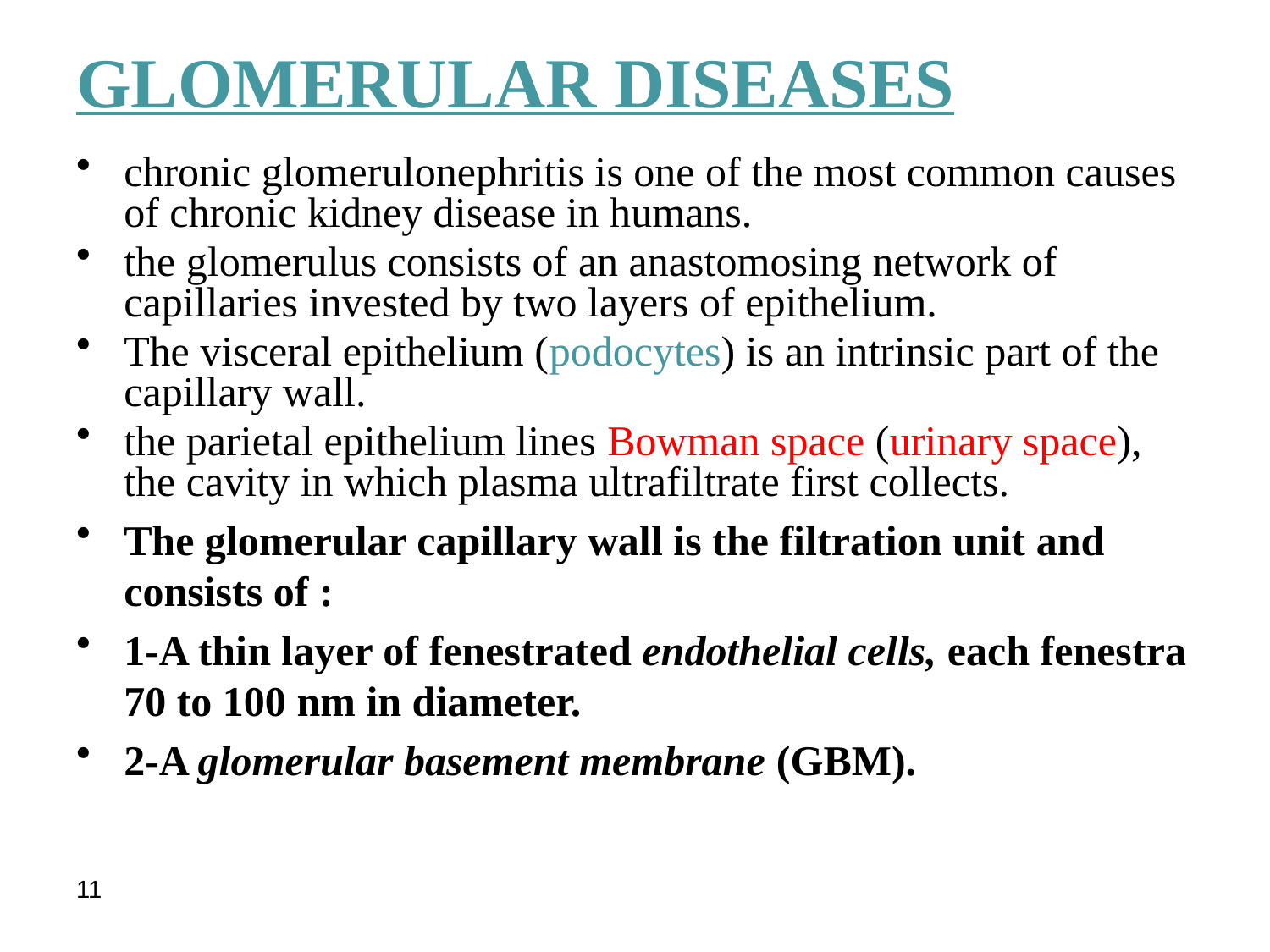

GLOMERULAR DISEASES
chronic glomerulonephritis is one of the most common causes of chronic kidney disease in humans.
the glomerulus consists of an anastomosing network of capillaries invested by two layers of epithelium.
The visceral epithelium (podocytes) is an intrinsic part of the capillary wall.
the parietal epithelium lines Bowman space (urinary space), the cavity in which plasma ultrafiltrate first collects.
The glomerular capillary wall is the filtration unit and consists of :
1-A thin layer of fenestrated endothelial cells, each fenestra 70 to 100 nm in diameter.
2-A glomerular basement membrane (GBM).

11